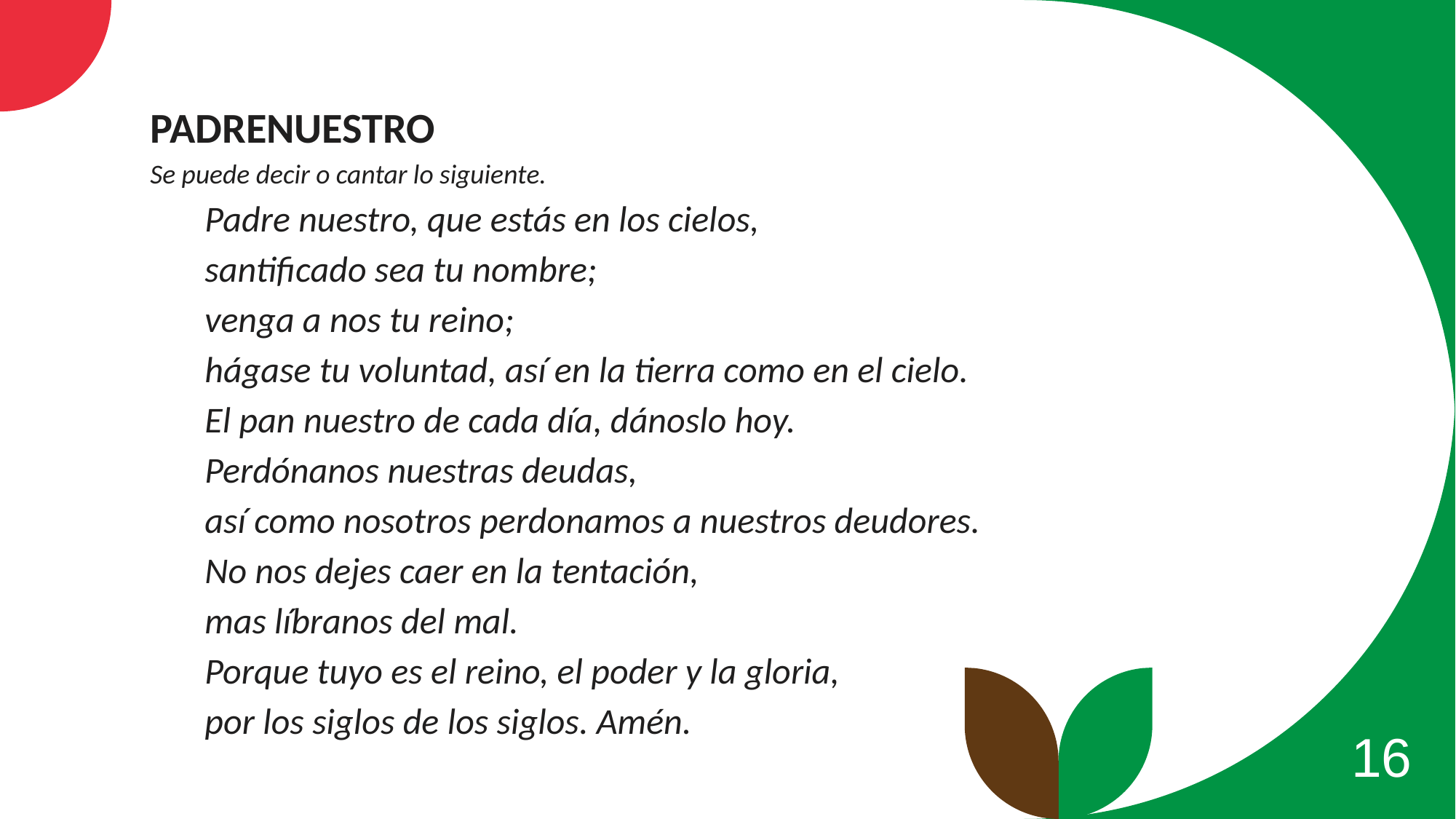

Padrenuestro
Se puede decir o cantar lo siguiente.
Padre nuestro, que estás en los cielos,
santificado sea tu nombre;
venga a nos tu reino;
hágase tu voluntad, así en la tierra como en el cielo.
El pan nuestro de cada día, dánoslo hoy.
Perdónanos nuestras deudas,
así como nosotros perdonamos a nuestros deudores.
No nos dejes caer en la tentación,
mas líbranos del mal.
Porque tuyo es el reino, el poder y la gloria,
por los siglos de los siglos. Amén.

16